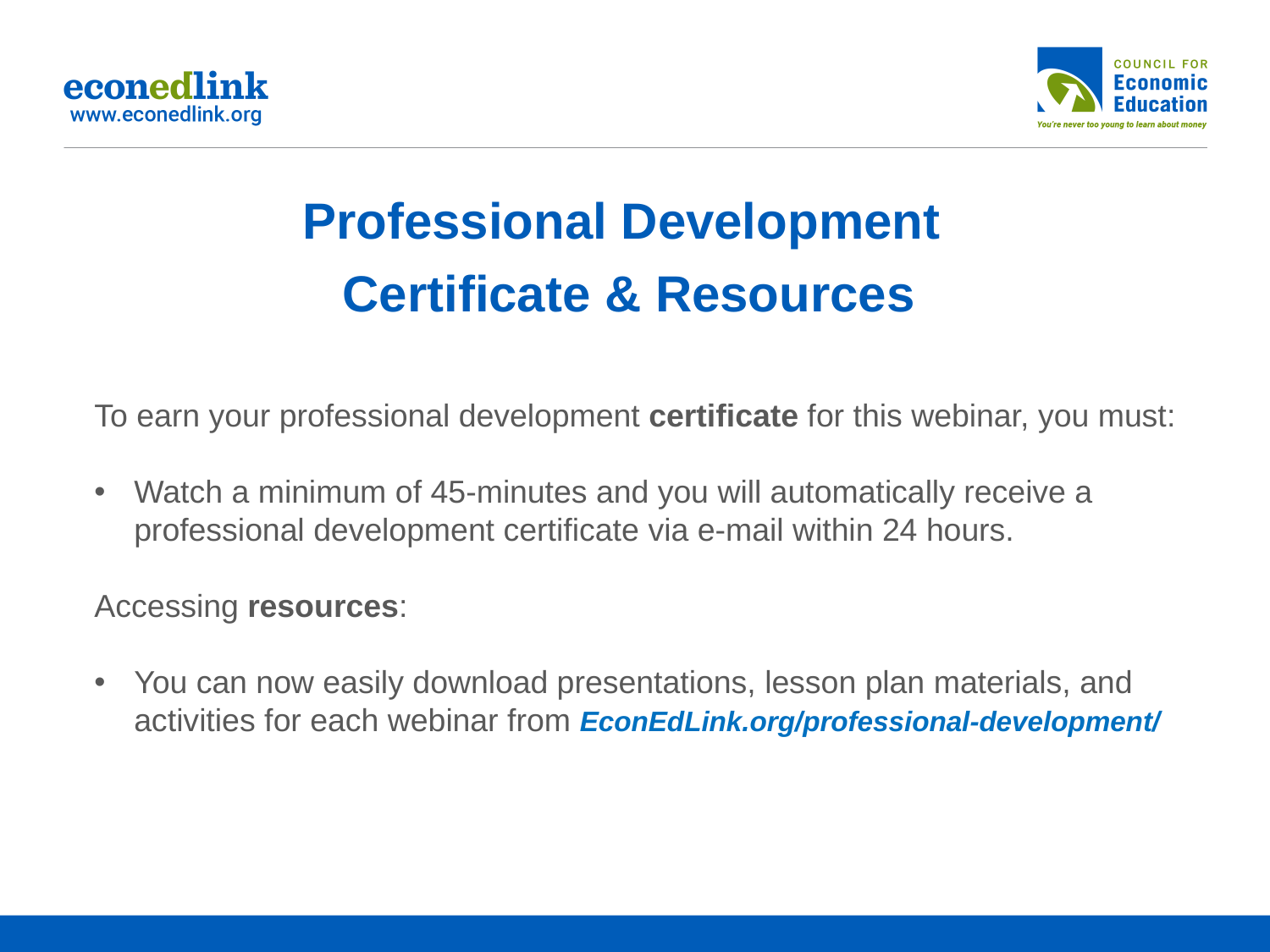

# Professional Development Certificate & Resources
To earn your professional development certificate for this webinar, you must:

Watch a minimum of 45-minutes and you will automatically receive a professional development certificate via e-mail within 24 hours.

Accessing resources:

You can now easily download presentations, lesson plan materials, and activities for each webinar from EconEdLink.org/professional-development/